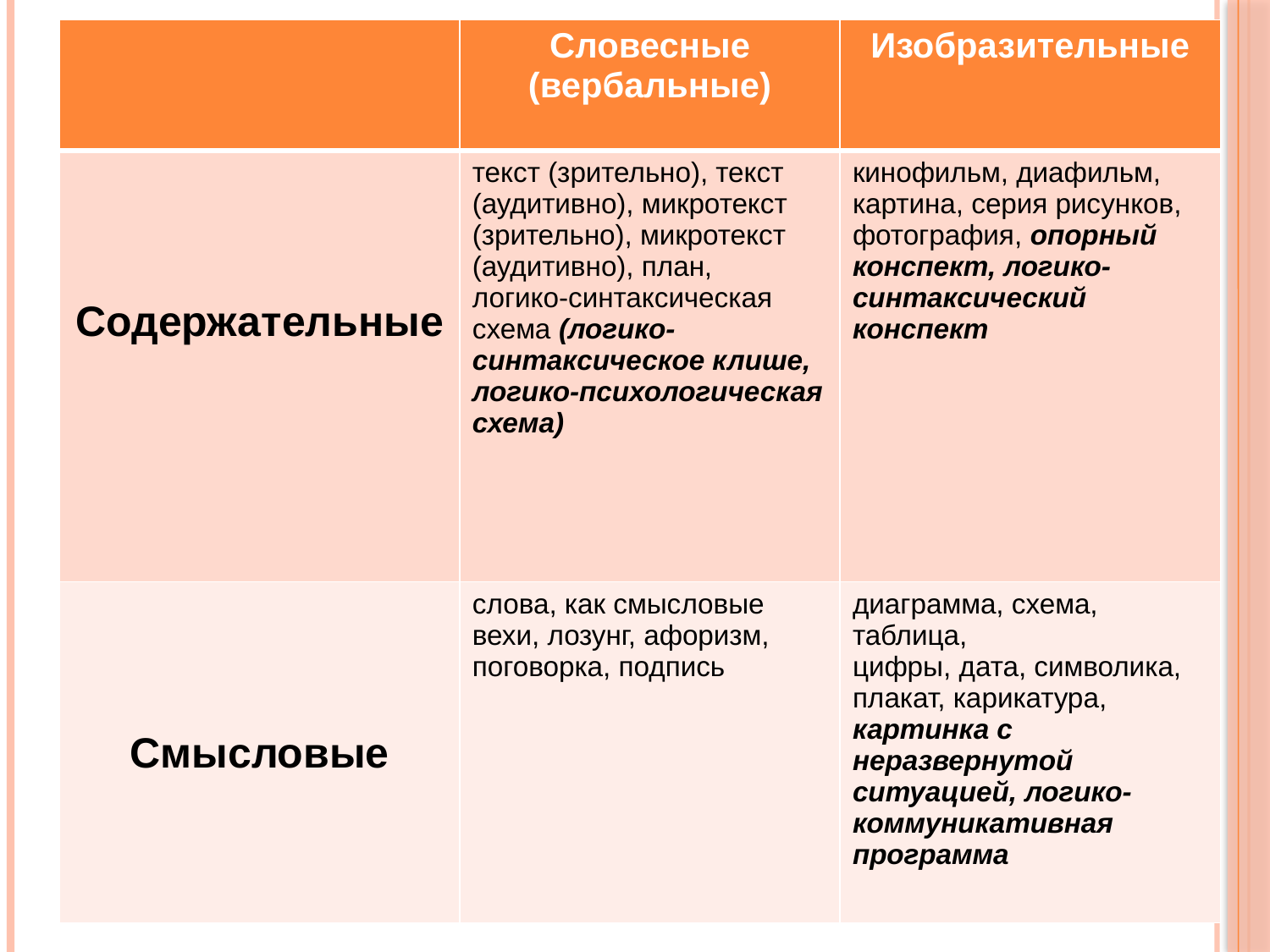

|  | Словесные (вербальные) | Изобразительные |
| --- | --- | --- |
| Содержательные | текст (зрительно), текст (аудитивно), микротекст (зрительно), микротекст (аудитивно), план, логико-синтаксическая схема (логико-синтаксическое клише, логико-психологическая схема) | кинофильм, диафильм, картина, серия рисунков, фотография, опорный конспект, логико-синтаксический конспект |
| Смысловые | слова, как смысловые вехи, лозунг, афоризм, поговорка, подпись | диаграмма, схема, таблица, цифры, дата, символика, плакат, карикатура, картинка с неразвернутой ситуацией, логико-коммуникативная программа |